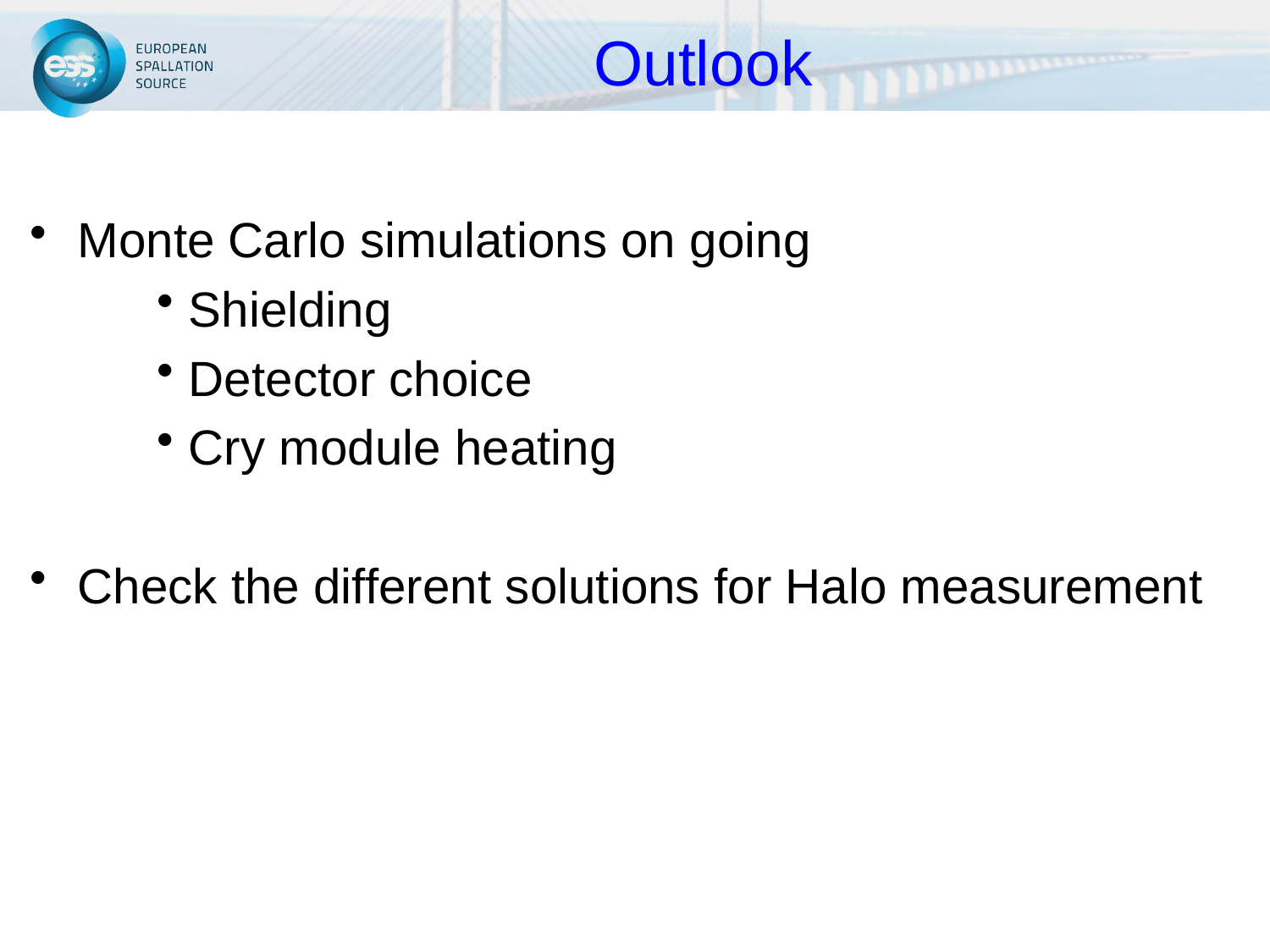

# Outlook
Monte Carlo simulations on going
Shielding
Detector choice
Cry module heating

Check the different solutions for Halo measurement